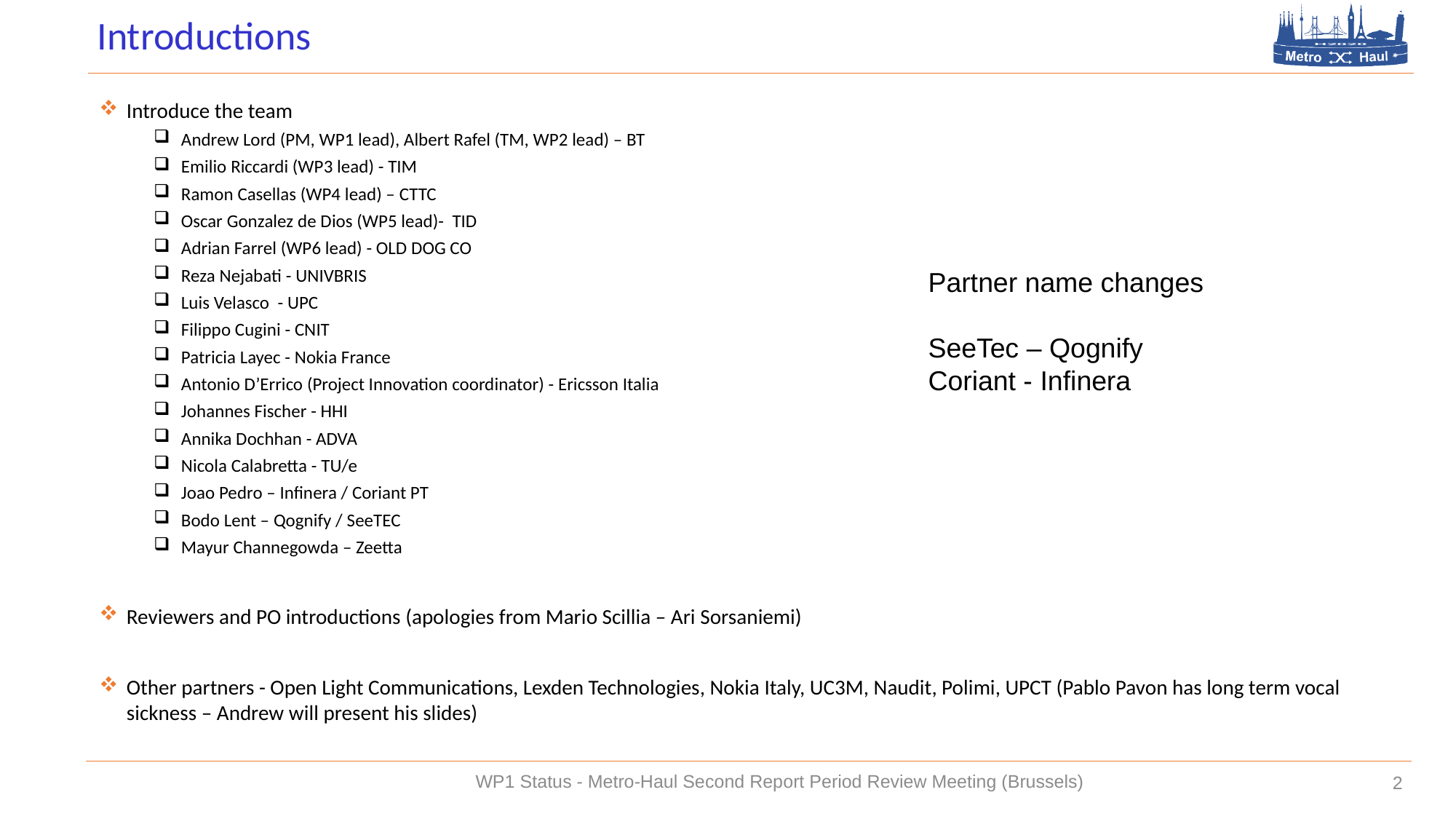

# Introductions
Introduce the team
Andrew Lord (PM, WP1 lead), Albert Rafel (TM, WP2 lead) – BT
Emilio Riccardi (WP3 lead) - TIM
Ramon Casellas (WP4 lead) – CTTC
Oscar Gonzalez de Dios (WP5 lead)-  TID
Adrian Farrel (WP6 lead) - OLD DOG CO
Reza Nejabati - UNIVBRIS
Luis Velasco  - UPC
Filippo Cugini - CNIT
Patricia Layec - Nokia France
Antonio D’Errico (Project Innovation coordinator) - Ericsson Italia
Johannes Fischer - HHI
Annika Dochhan - ADVA
Nicola Calabretta - TU/e
Joao Pedro – Infinera / Coriant PT
Bodo Lent – Qognify / SeeTEC
Mayur Channegowda – Zeetta
Reviewers and PO introductions (apologies from Mario Scillia – Ari Sorsaniemi)
Other partners - Open Light Communications, Lexden Technologies, Nokia Italy, UC3M, Naudit, Polimi, UPCT (Pablo Pavon has long term vocal sickness – Andrew will present his slides)

Partner name changes

SeeTec – Qognify
Coriant - Infinera
WP1 Status - Metro-Haul Second Report Period Review Meeting (Brussels)
2